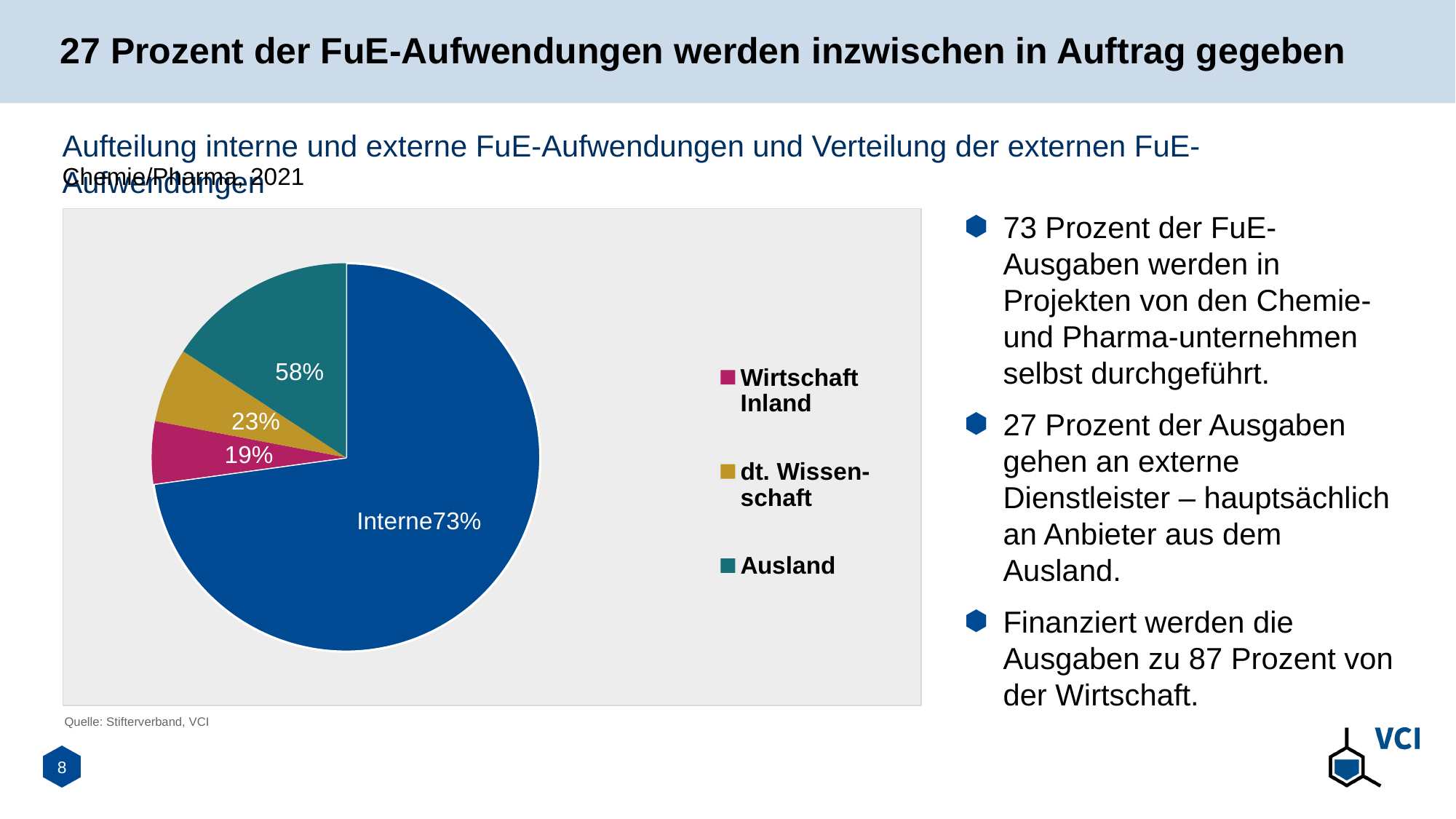

# 27 Prozent der FuE-Aufwendungen werden inzwischen in Auftrag gegeben
Aufteilung interne und externe FuE-Aufwendungen und Verteilung der externen FuE-Aufwendungen
Chemie/Pharma, 2021
73 Prozent der FuE-Ausgaben werden in Projekten von den Chemie- und Pharma-unternehmen selbst durchgeführt.
27 Prozent der Ausgaben gehen an externe Dienstleister – hauptsächlich an Anbieter aus dem Ausland.
Finanziert werden die Ausgaben zu 87 Prozent von der Wirtschaft.

[unsupported chart]

Quelle: Stifterverband, VCI

8